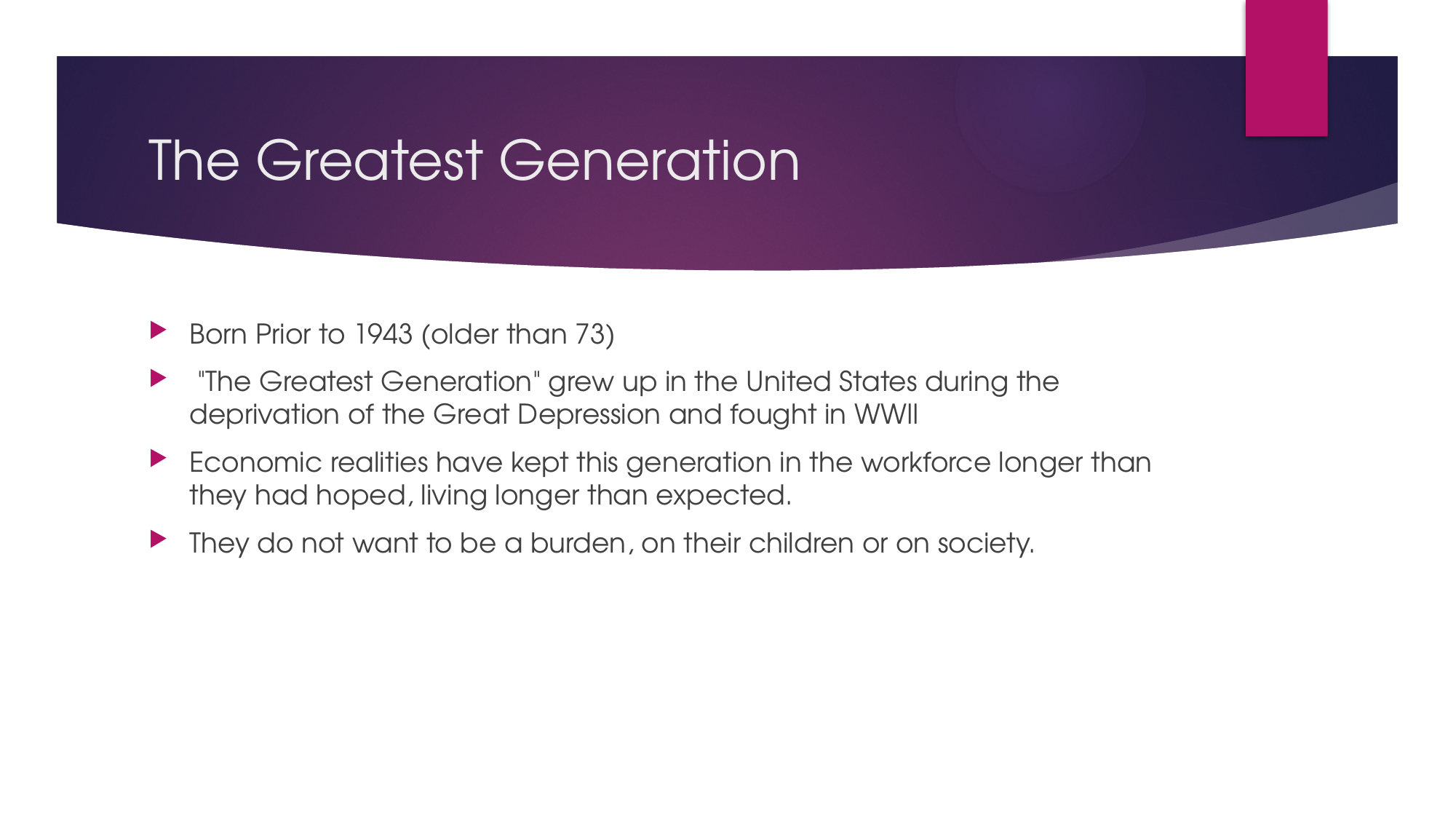

# The Greatest Generation
Born Prior to 1943 (older than 73)
 "The Greatest Generation" grew up in the United States during the deprivation of the Great Depression and fought in WWII
Economic realities have kept this generation in the workforce longer than they had hoped, living longer than expected.
They do not want to be a burden, on their children or on society.